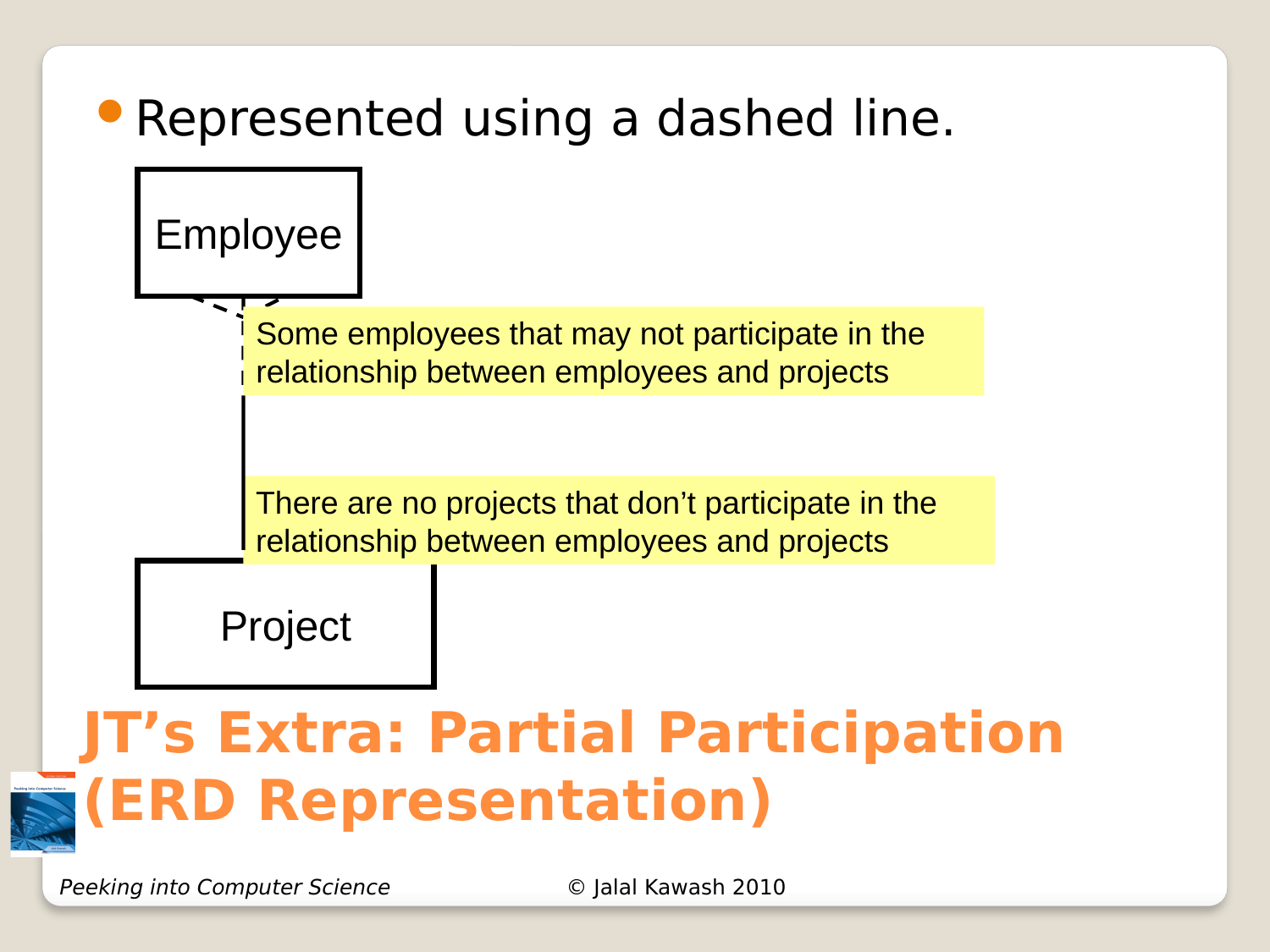

JT’s Extra: Partial Participation (ERD Representation)
Represented using a dashed line.
Employee

Some employees that may not participate in the relationship between employees and projects

There are no projects that don’t participate in the relationship between employees and projects
Project